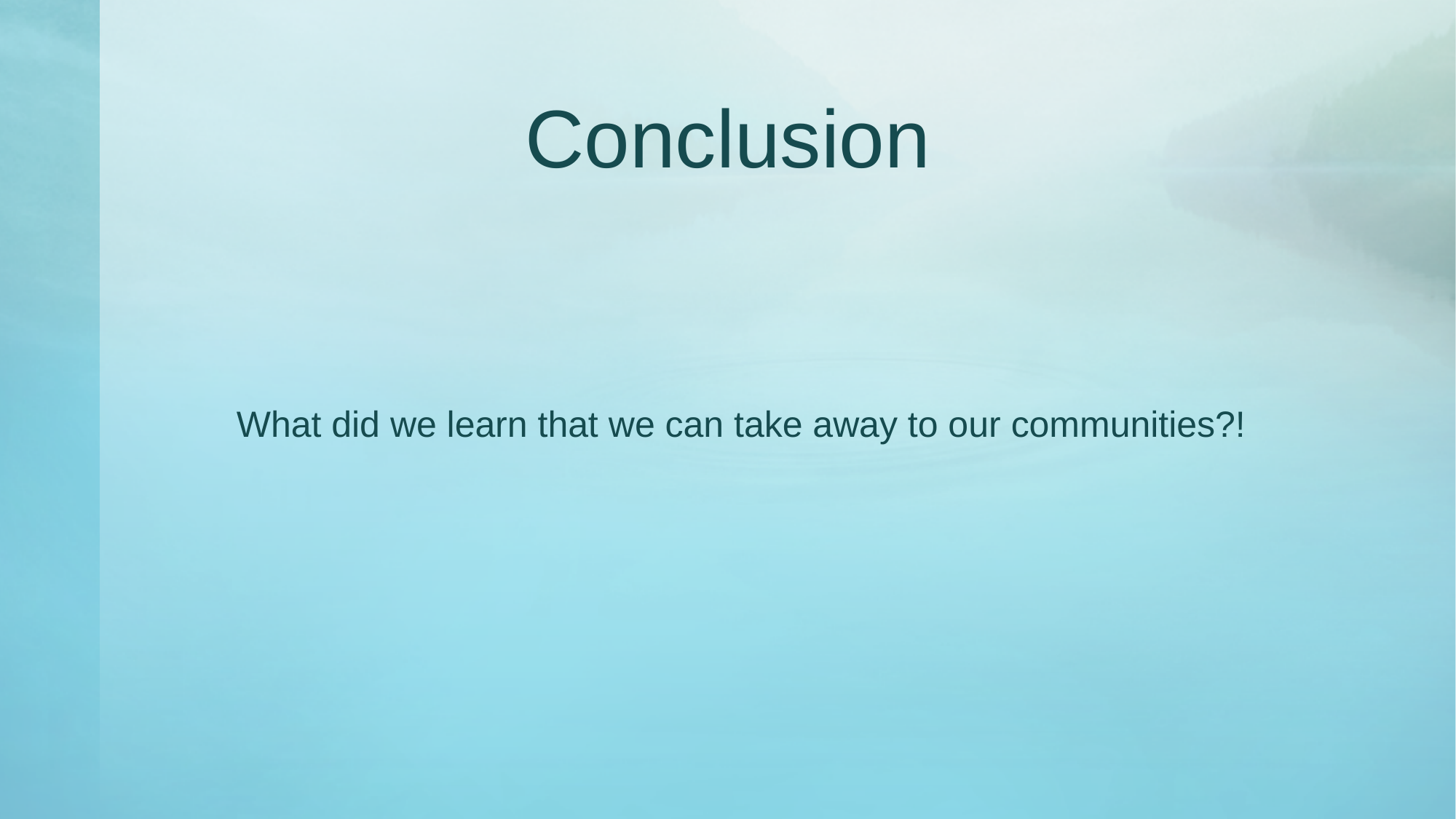

# Conclusion
What did we learn that we can take away to our communities?!